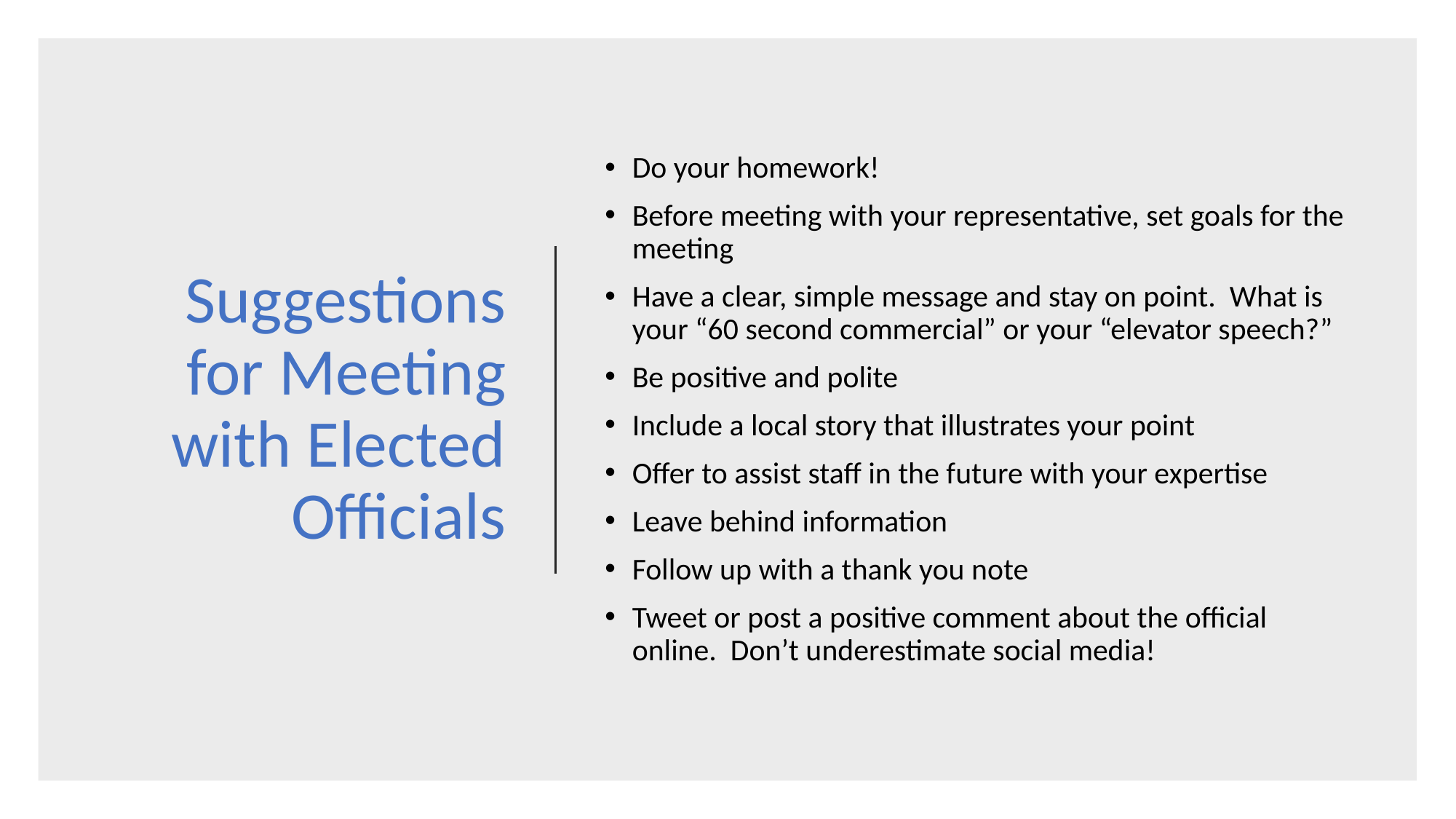

# Suggestions for Meeting with Elected Officials
Do your homework!
Before meeting with your representative, set goals for the meeting
Have a clear, simple message and stay on point.  What is your “60 second commercial” or your “elevator speech?”
Be positive and polite
Include a local story that illustrates your point
Offer to assist staff in the future with your expertise
Leave behind information
Follow up with a thank you note
Tweet or post a positive comment about the official online.  Don’t underestimate social media!